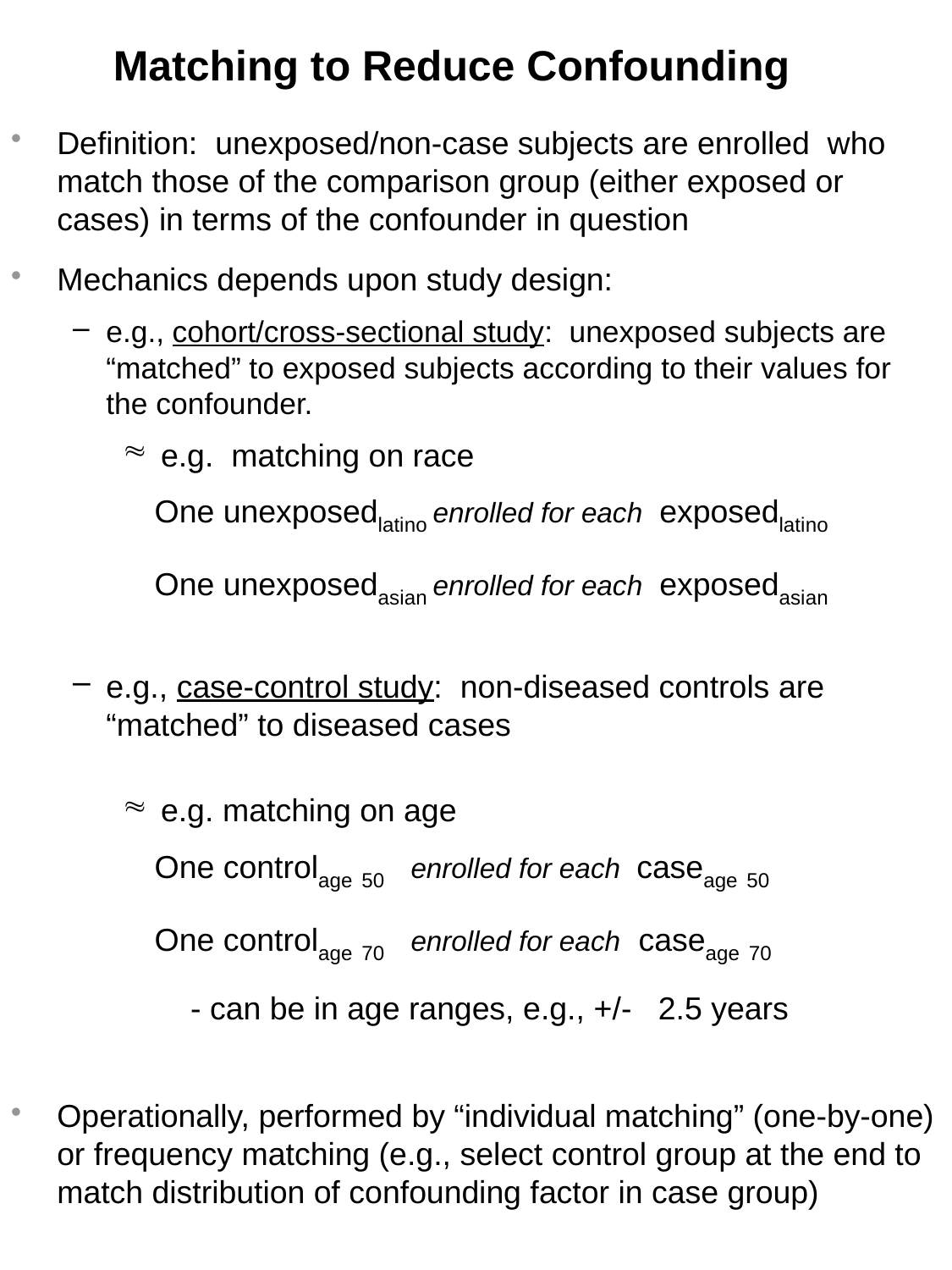

# Matching to Reduce Confounding
Definition:  unexposed/non-case subjects are enrolled  who match those of the comparison group (either exposed or cases) in terms of the confounder in question
Mechanics depends upon study design:
e.g., cohort/cross-sectional study:  unexposed subjects are “matched” to exposed subjects according to their values for the confounder.
e.g.  matching on race
	           One unexposedlatino enrolled for each  exposedlatino
	           One unexposedasian enrolled for each  exposedasian

e.g., case-control study:  non-diseased controls are “matched” to diseased cases

e.g. matching on age
	           One controlage 50   enrolled for each  caseage 50
	           One controlage 70   enrolled for each  caseage 70
- can be in age ranges, e.g., +/-   2.5 years

Operationally, performed by “individual matching” (one-by-one) or frequency matching (e.g., select control group at the end to match distribution of confounding factor in case group)